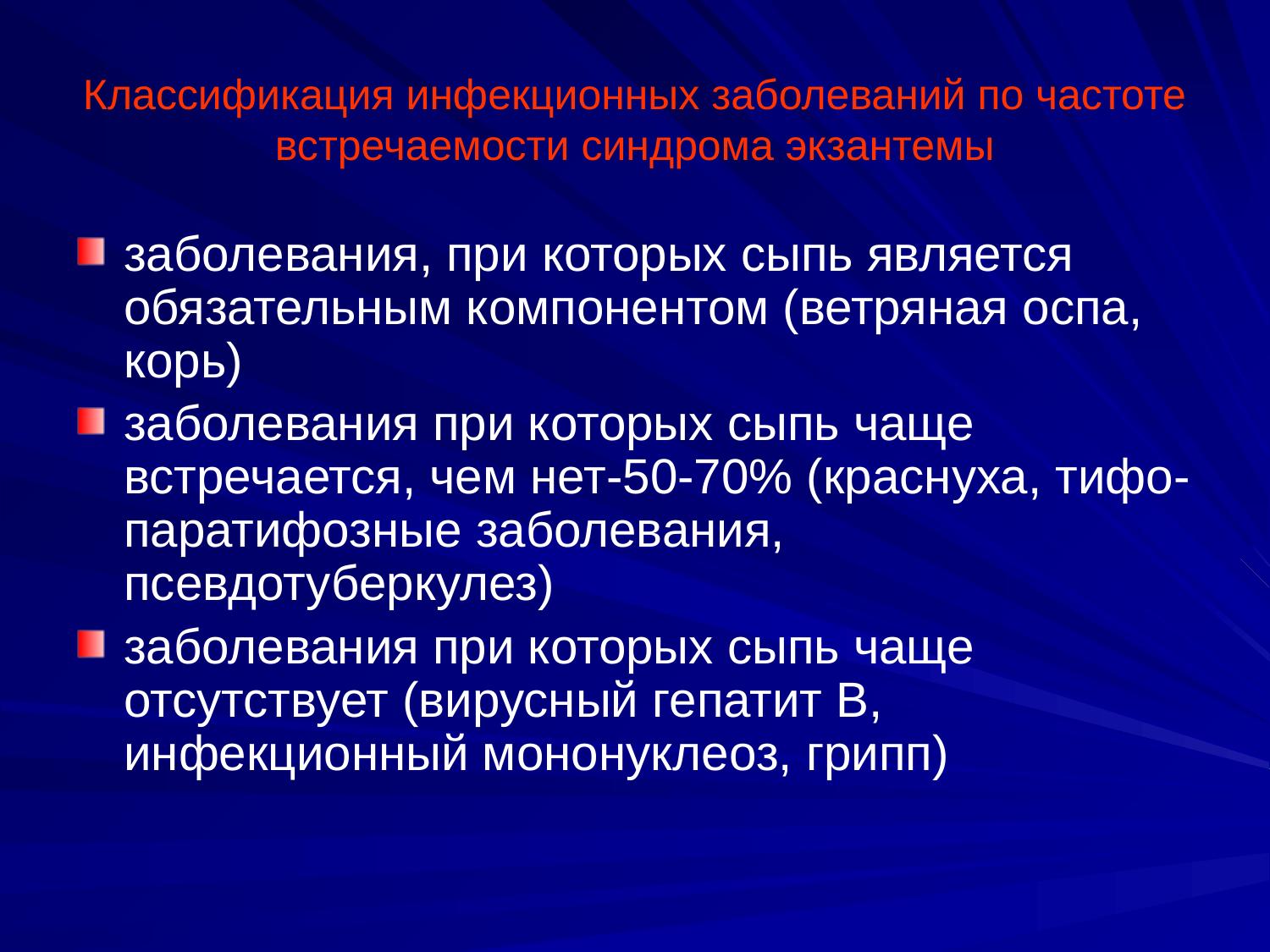

# Классификация инфекционных заболеваний по частоте встречаемости синдрома экзантемы
заболевания, при которых сыпь является обязательным компонентом (ветряная оспа, корь)
заболевания при которых сыпь чаще встречается, чем нет-50-70% (краснуха, тифо-паратифозные заболевания, псевдотуберкулез)
заболевания при которых сыпь чаще отсутствует (вирусный гепатит В, инфекционный мононуклеоз, грипп)